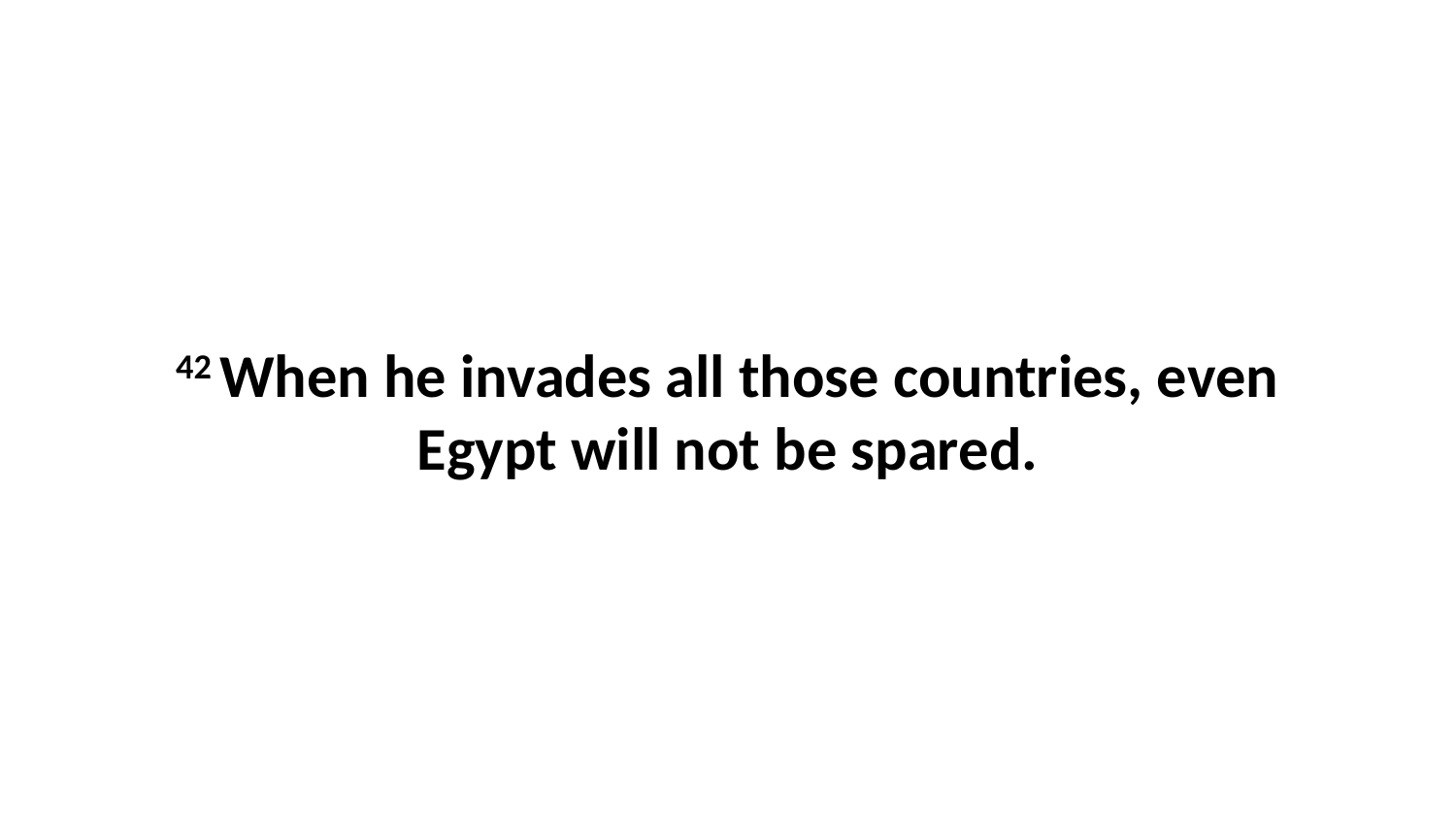

42 When he invades all those countries, even Egypt will not be spared.